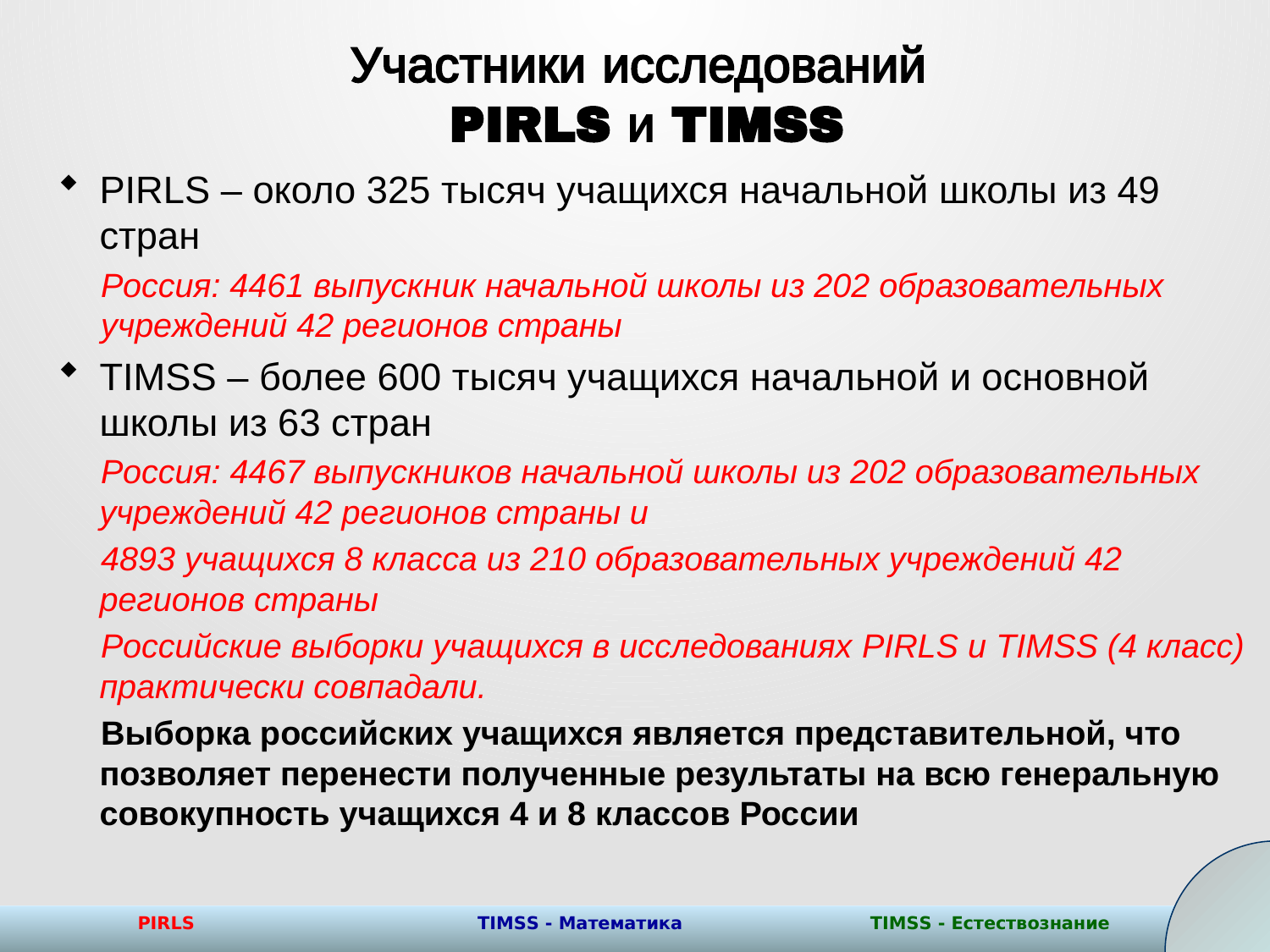

# Участники исследований PIRLS и TIMSS
PIRLS – около 325 тысяч учащихся начальной школы из 49 стран
Россия: 4461 выпускник начальной школы из 202 образовательных учреждений 42 регионов страны
TIMSS – более 600 тысяч учащихся начальной и основной школы из 63 стран
Россия: 4467 выпускников начальной школы из 202 образовательных учреждений 42 регионов страны и
4893 учащихся 8 класса из 210 образовательных учреждений 42 регионов страны
Российские выборки учащихся в исследованиях PIRLS и TIMSS (4 класс) практически совпадали.
Выборка российских учащихся является представительной, что позволяет перенести полученные результаты на всю генеральную совокупность учащихся 4 и 8 классов России